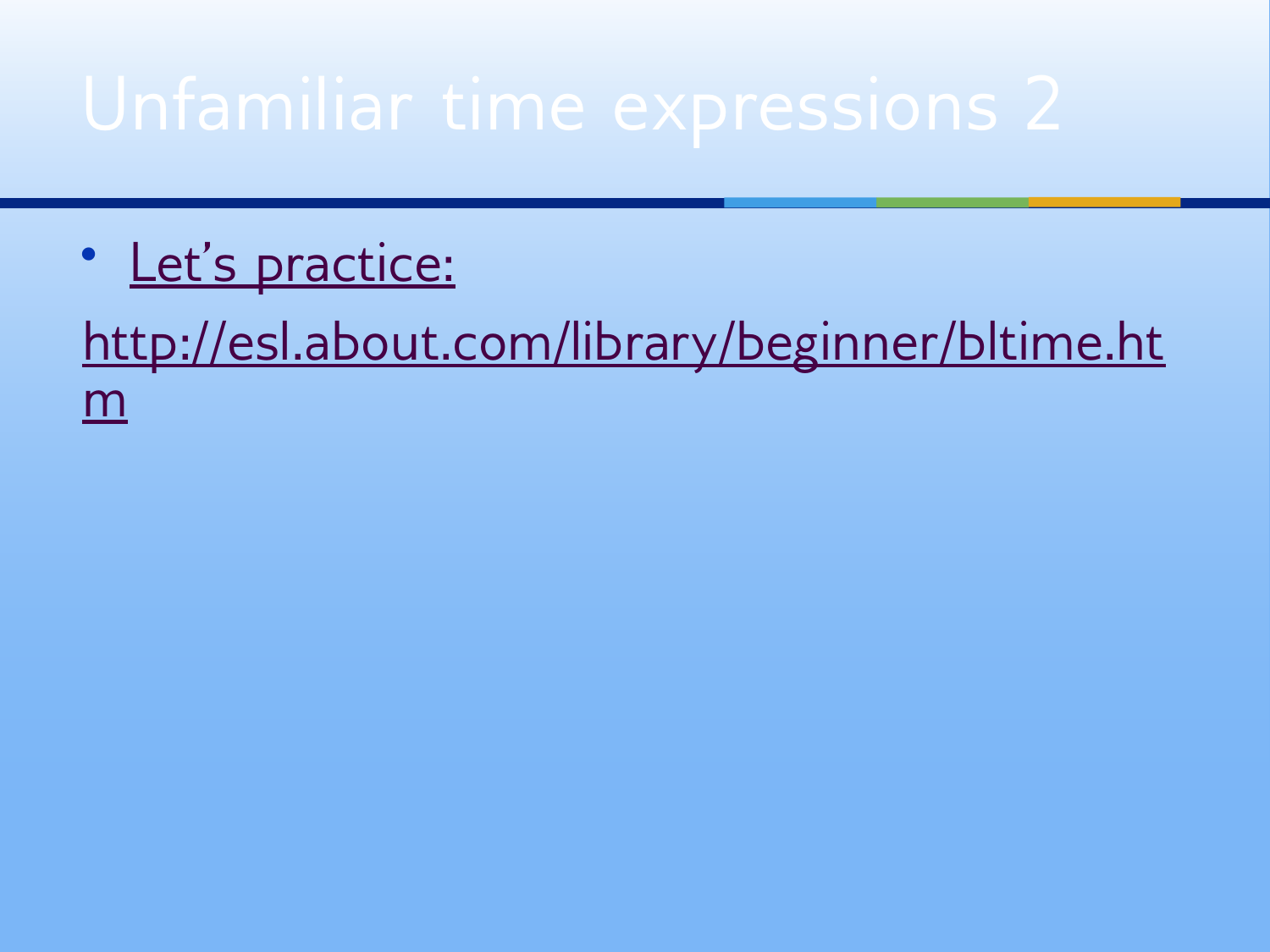

# Unfamiliar time expressions 2
Let’s practice:
http://esl.about.com/library/beginner/bltime.htm